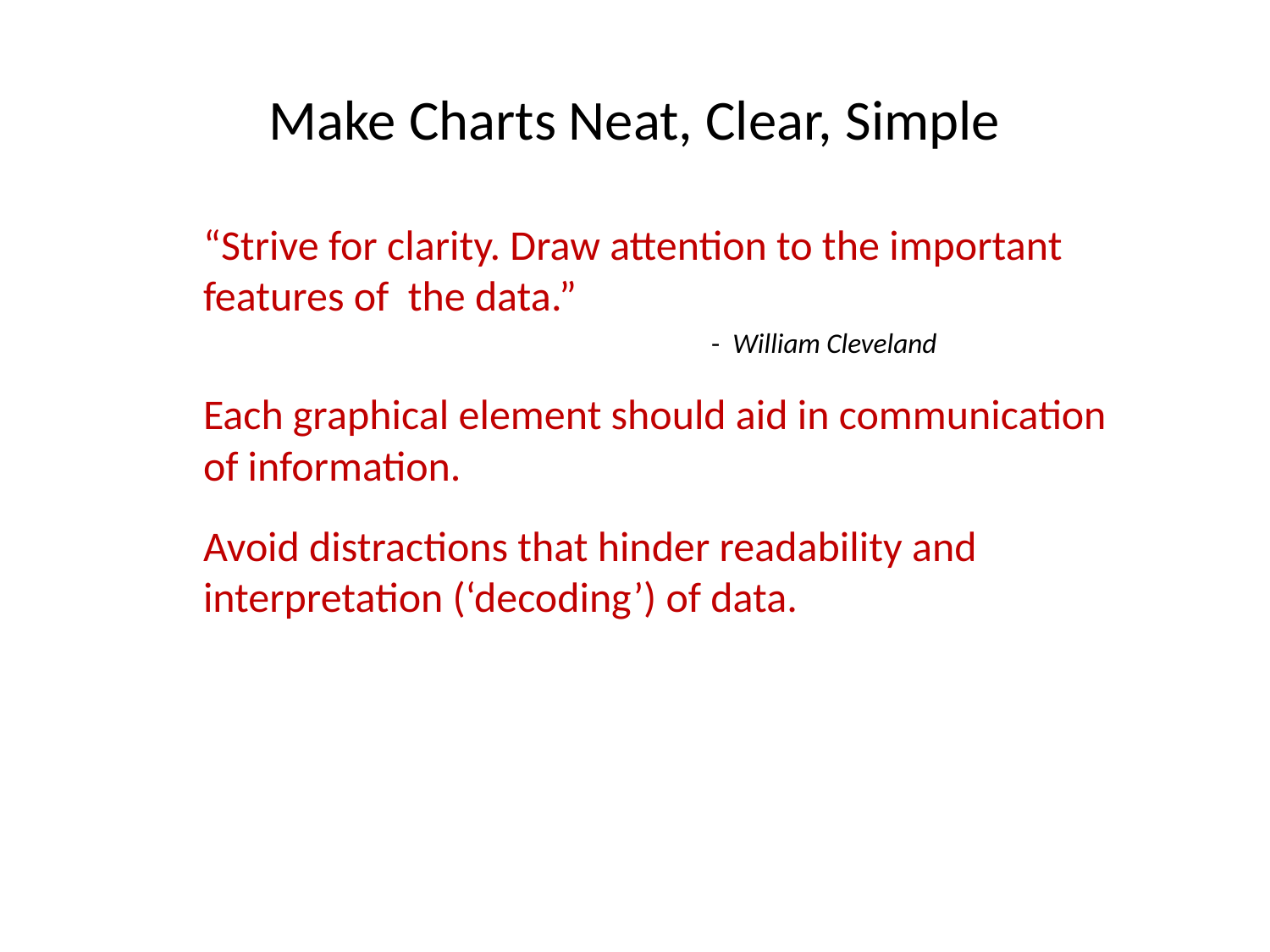

# Make Charts Neat, Clear, Simple
“Strive for clarity. Draw attention to the important features of  the data.”
				-  William Cleveland
	Each graphical element should aid in communication of information.
	Avoid distractions that hinder readability and interpretation (‘decoding’) of data.